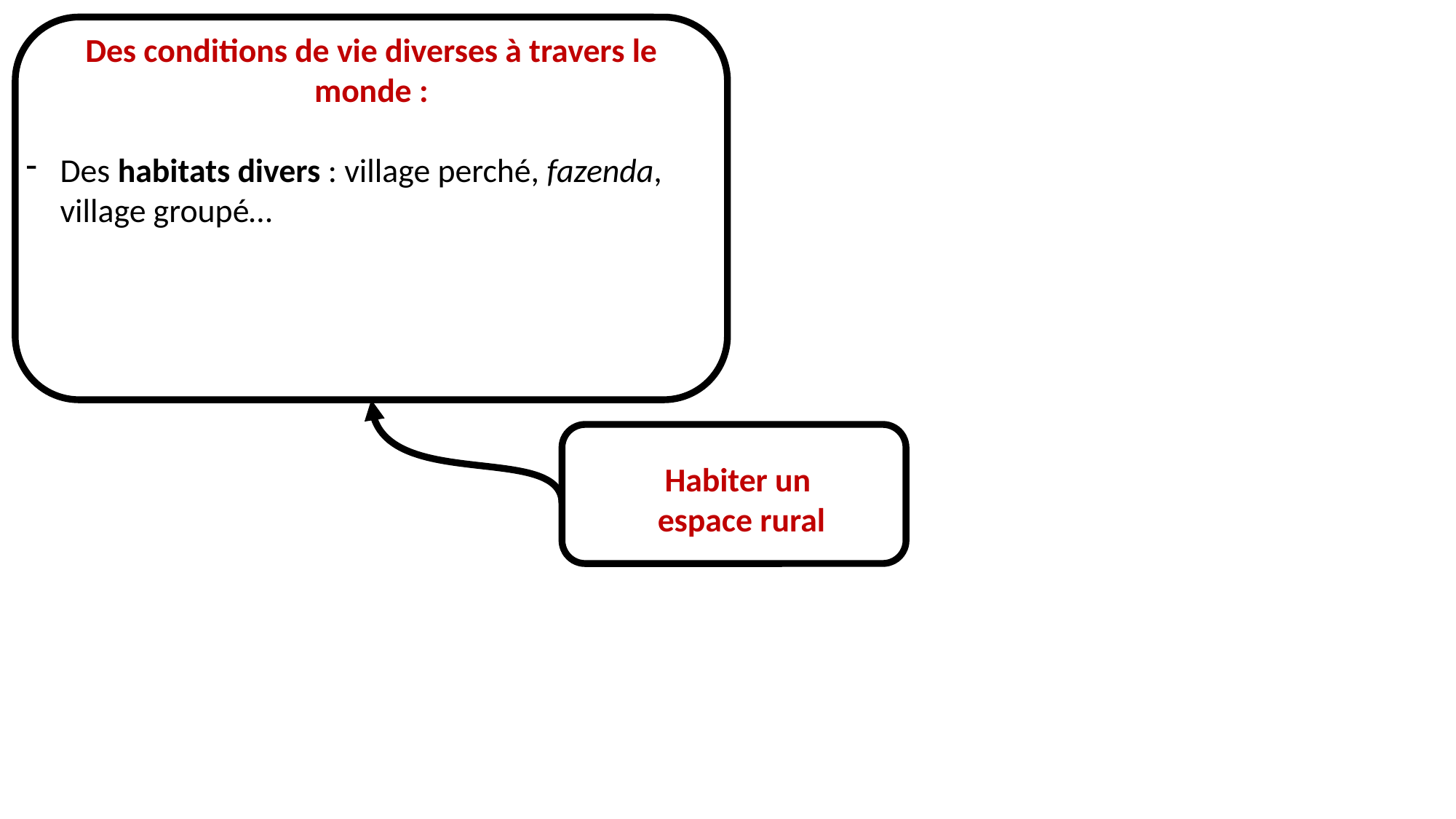

Des conditions de vie diverses à travers le monde :

Des habitats divers : village perché, fazenda, village groupé…

Habiter un
 espace rural